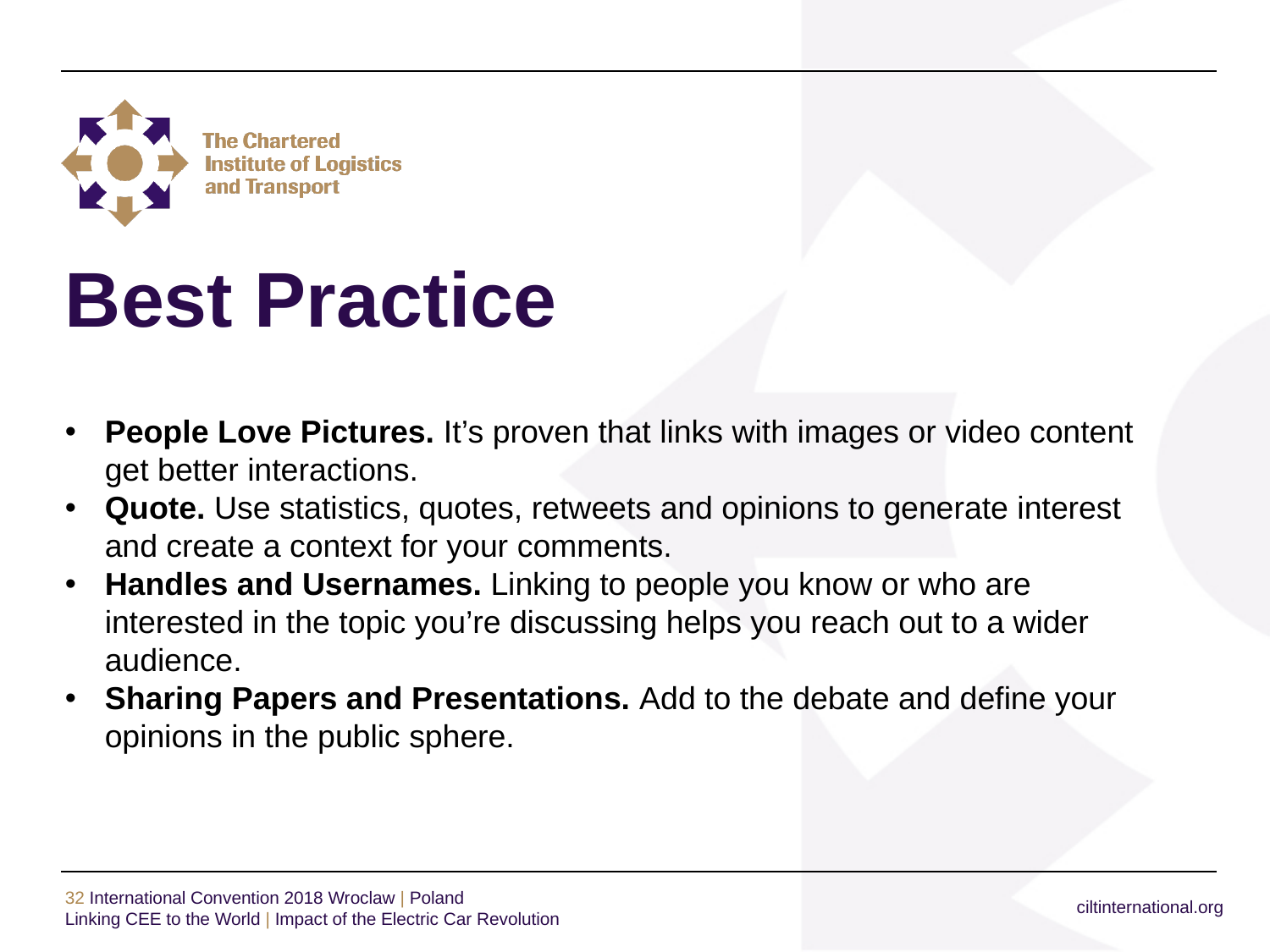

# Best Practice
People Love Pictures. It’s proven that links with images or video content get better interactions.
Quote. Use statistics, quotes, retweets and opinions to generate interest and create a context for your comments.
Handles and Usernames. Linking to people you know or who are interested in the topic you’re discussing helps you reach out to a wider audience.
Sharing Papers and Presentations. Add to the debate and define your opinions in the public sphere.